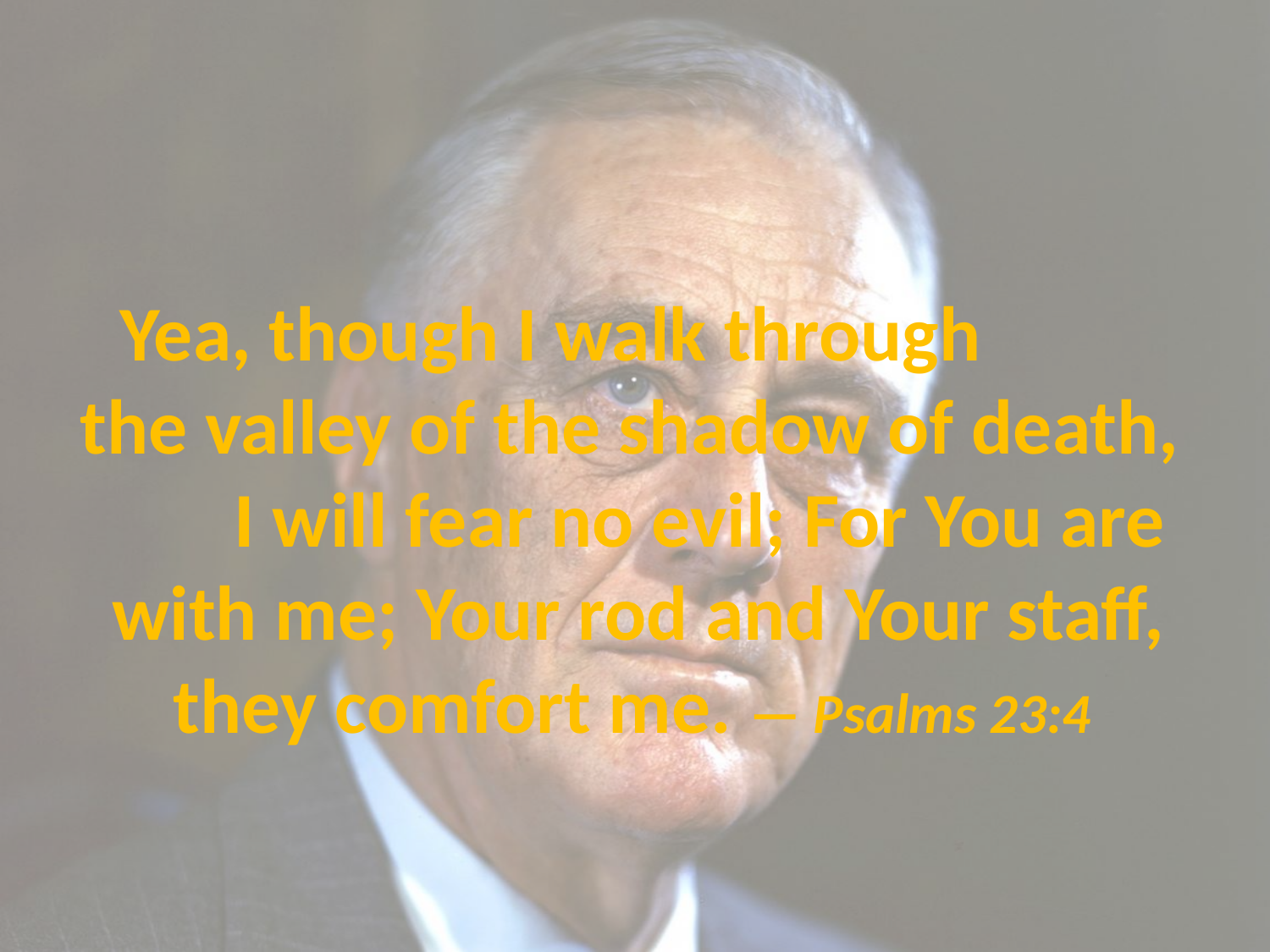

# Yea, though I walk through           the valley of the shadow of death,         I will fear no evil; For You are with me; Your rod and Your staff, they comfort me. — Psalms 23:4